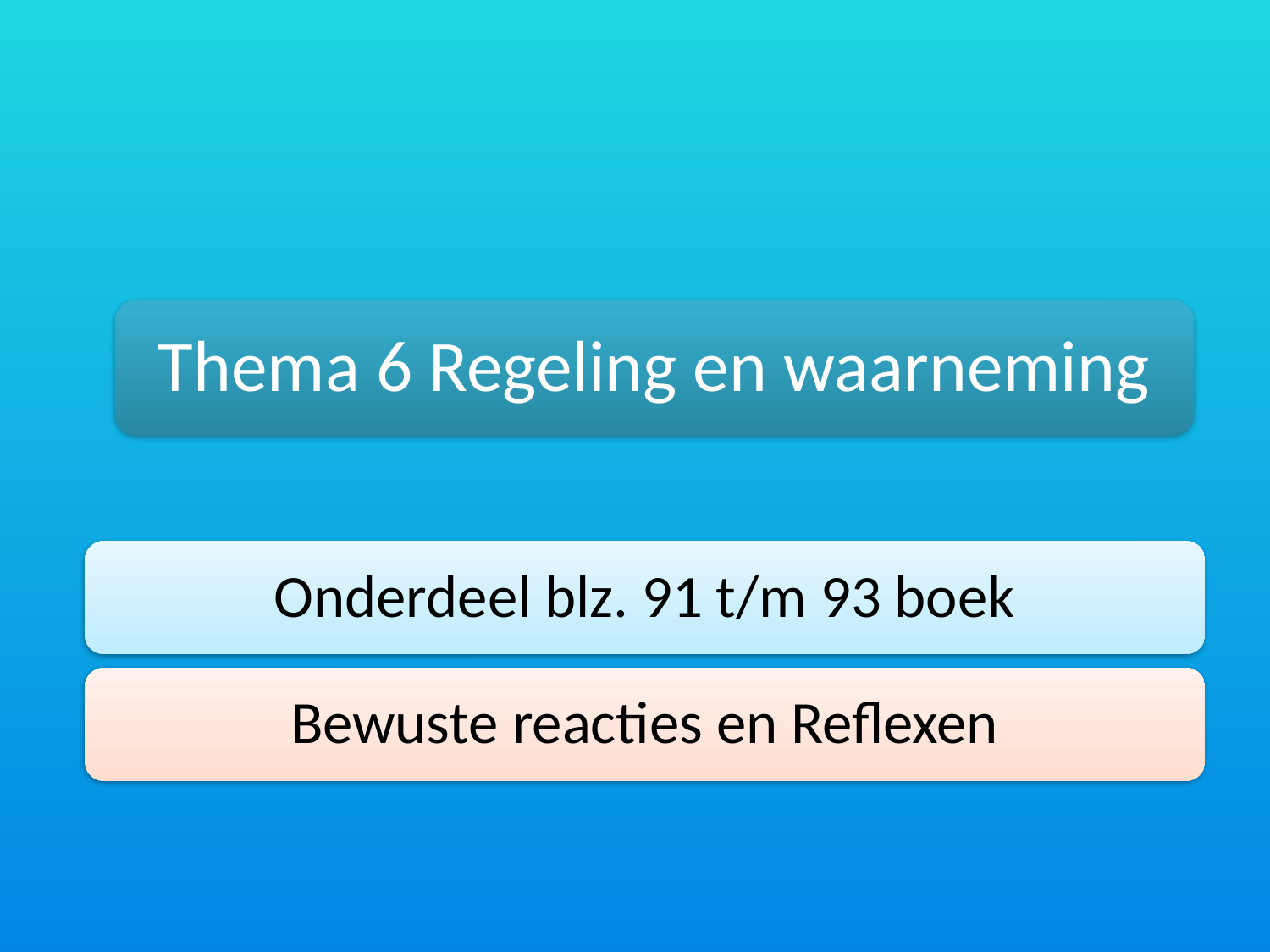

Thema 6 Regeling en waarneming
Onderdeel blz. 91 t/m 93 boek
Bewuste reacties en Reflexen